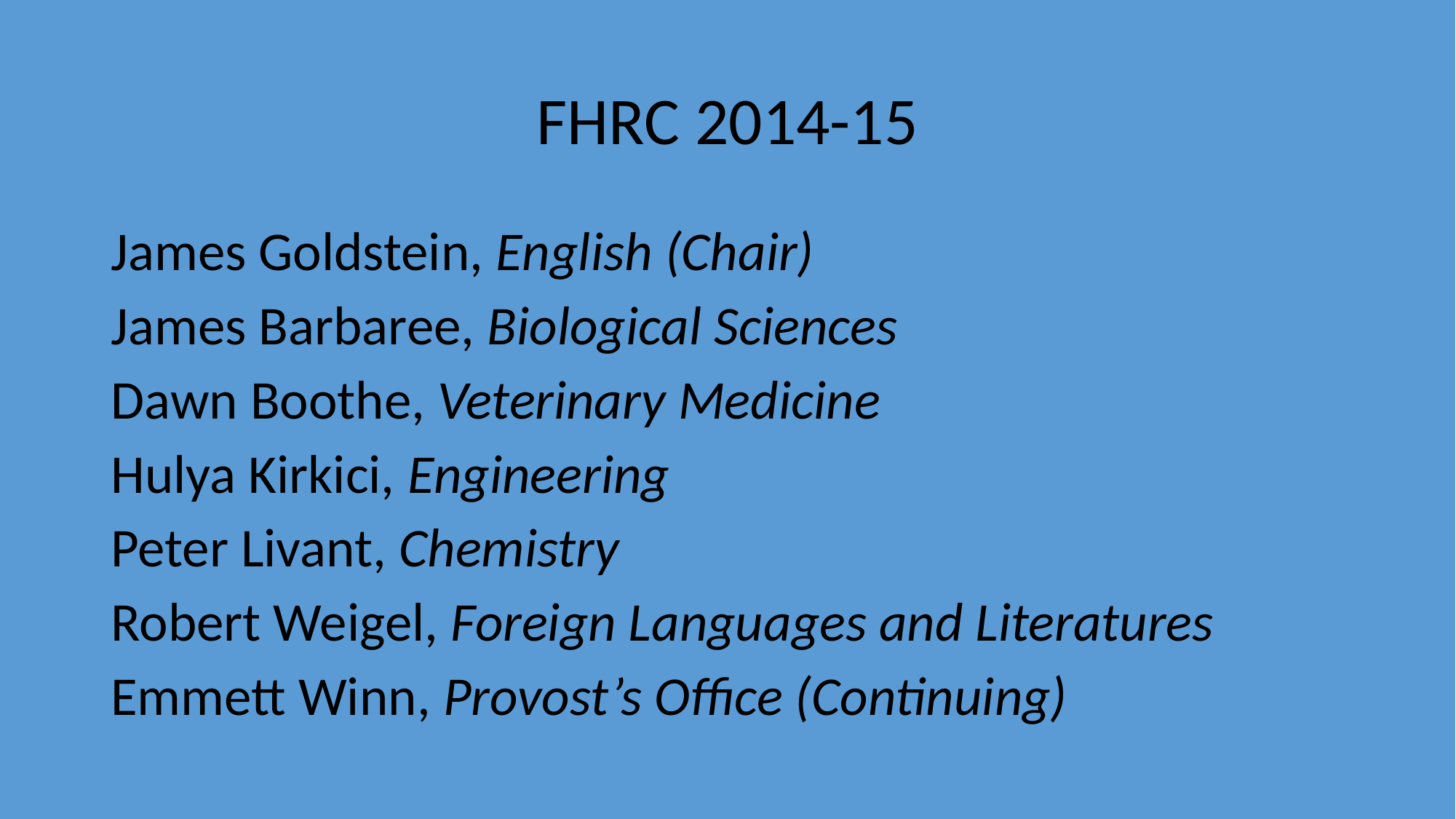

# FHRC 2014-15
James Goldstein, English (Chair)
James Barbaree, Biological Sciences
Dawn Boothe, Veterinary Medicine
Hulya Kirkici, Engineering
Peter Livant, Chemistry
Robert Weigel, Foreign Languages and Literatures
Emmett Winn, Provost’s Office (Continuing)